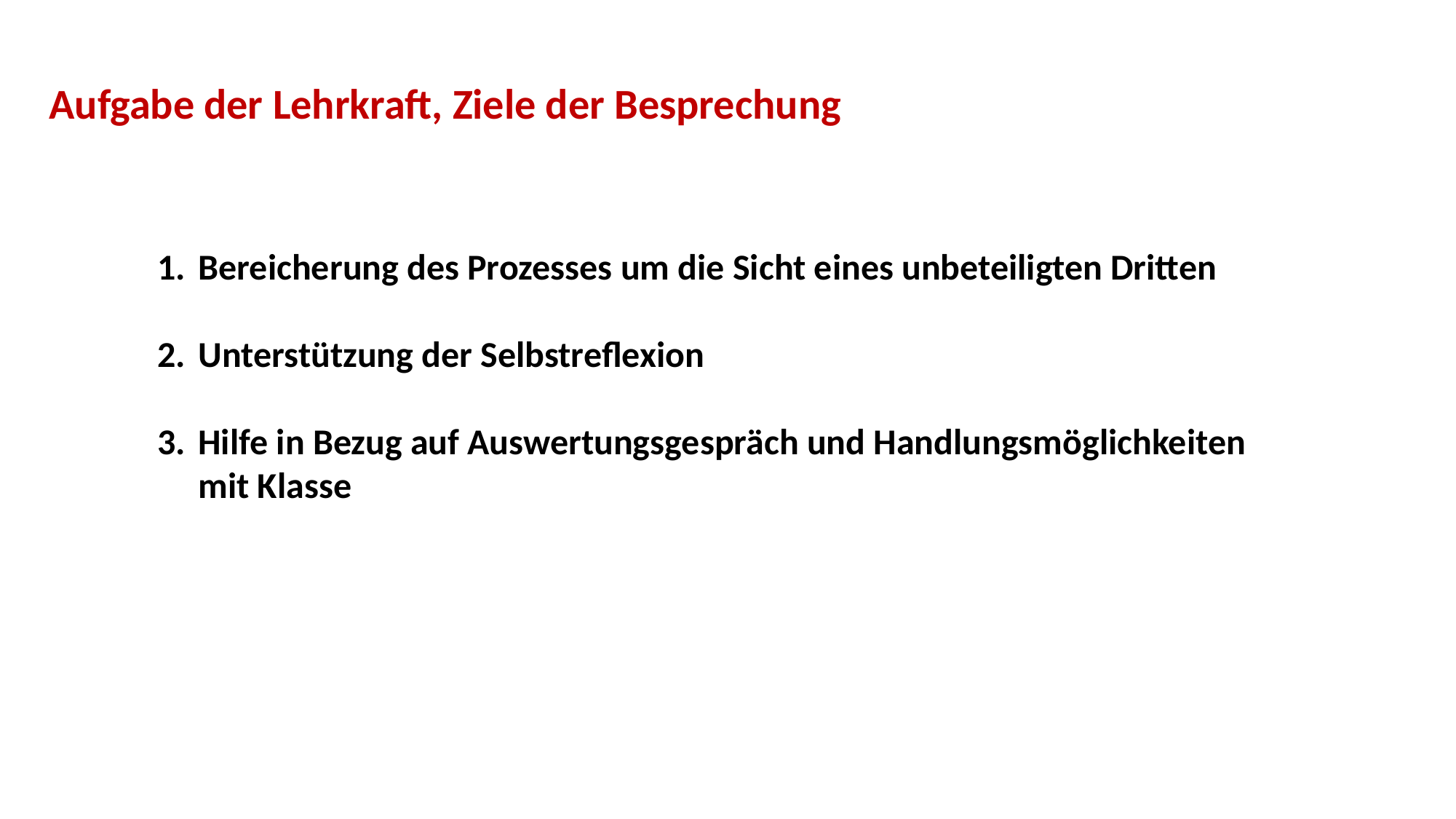

Aufgabe der Lehrkraft, Ziele der Besprechung
Bereicherung des Prozesses um die Sicht eines unbeteiligten Dritten
Unterstützung der Selbstreflexion
Hilfe in Bezug auf Auswertungsgespräch und Handlungsmöglichkeiten mit Klasse